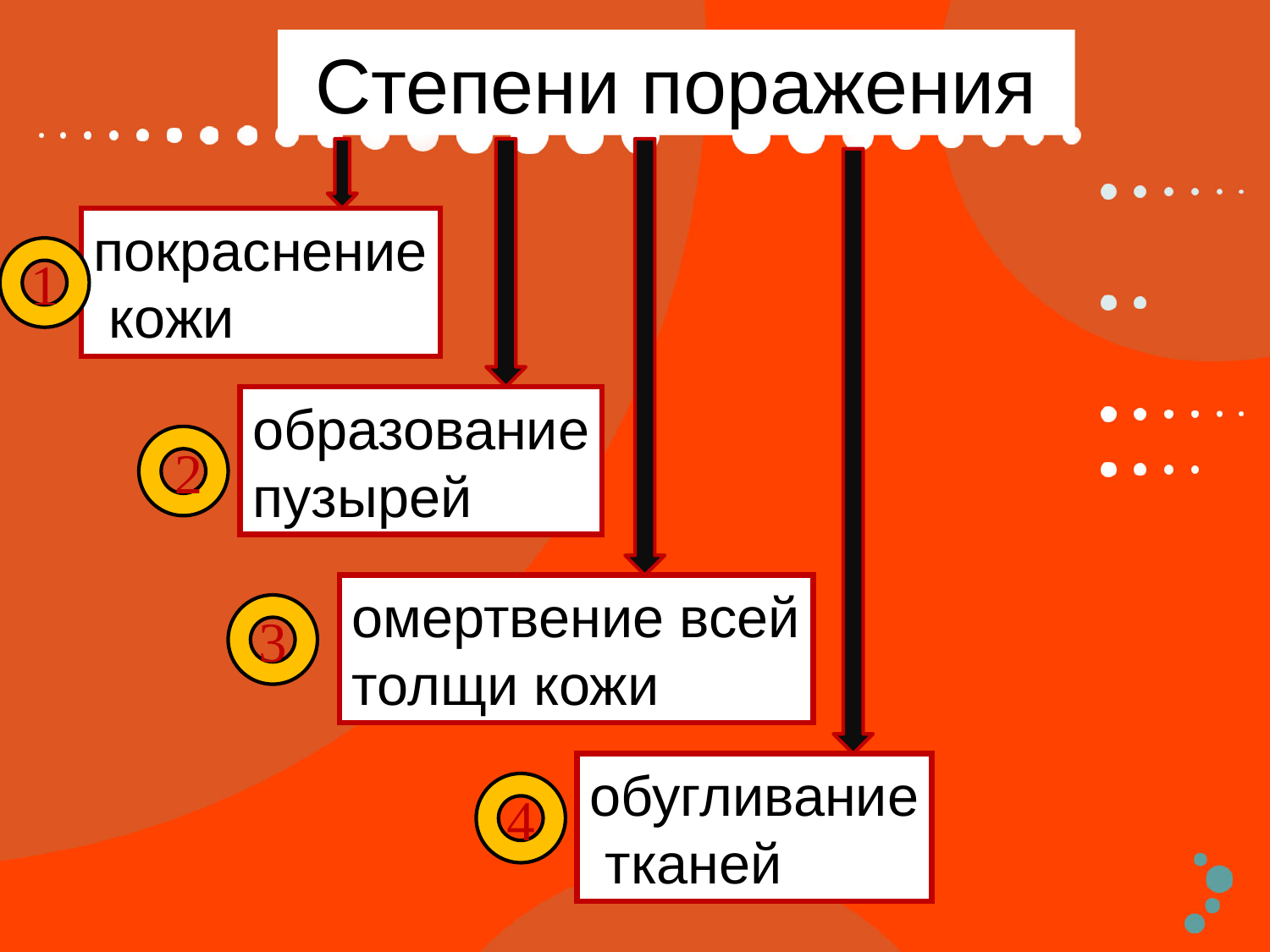

Степени поражения

покраснение
 кожи
1
образование
пузырей
2
омертвение всей
толщи кожи
3
обугливание
 тканей
4